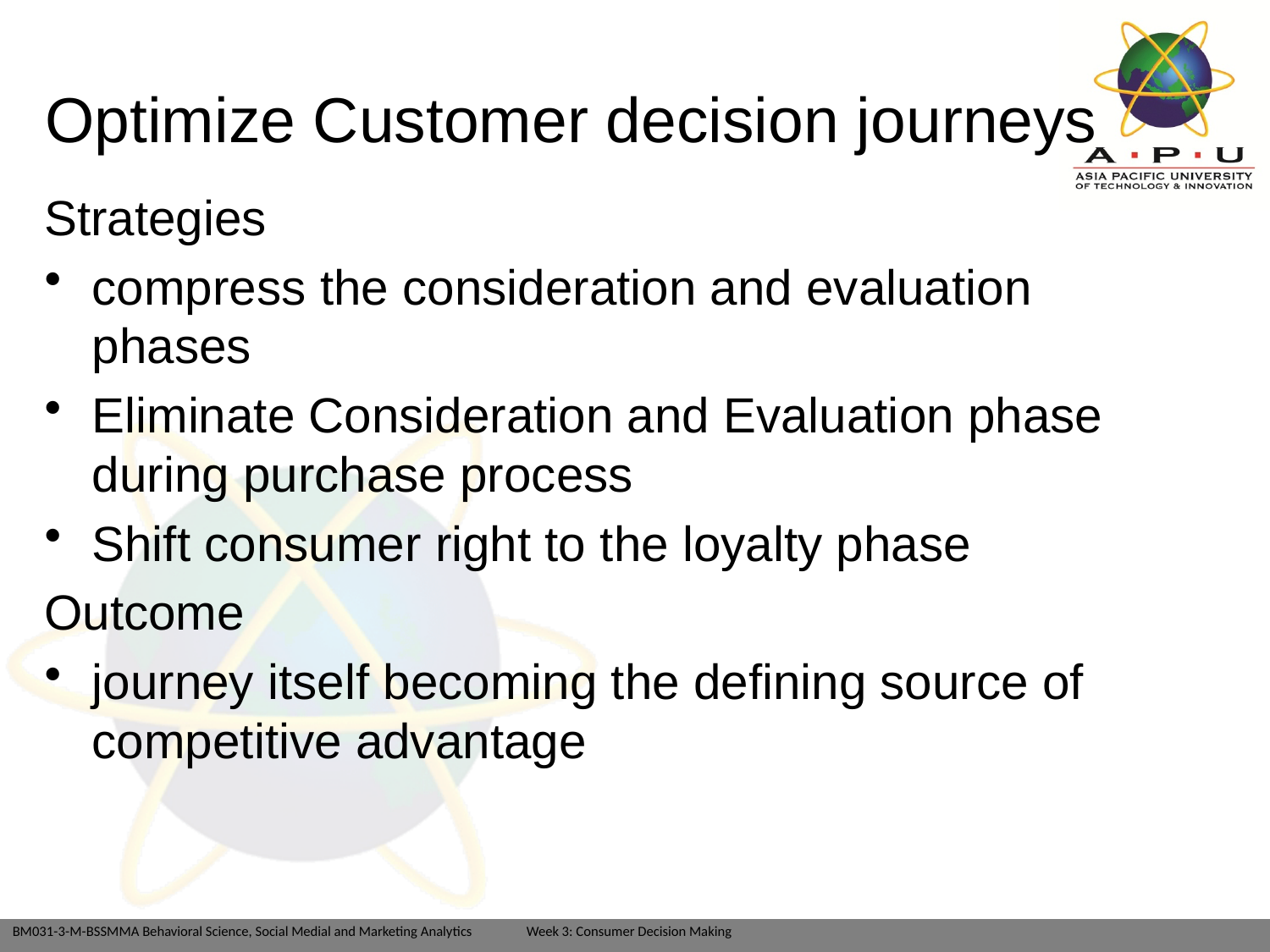

# Optimize Customer decision journeys
Strategies
compress the consideration and evaluation phases
Eliminate Consideration and Evaluation phase during purchase process
Shift consumer right to the loyalty phase
Outcome
journey itself becoming the defining source of competitive advantage